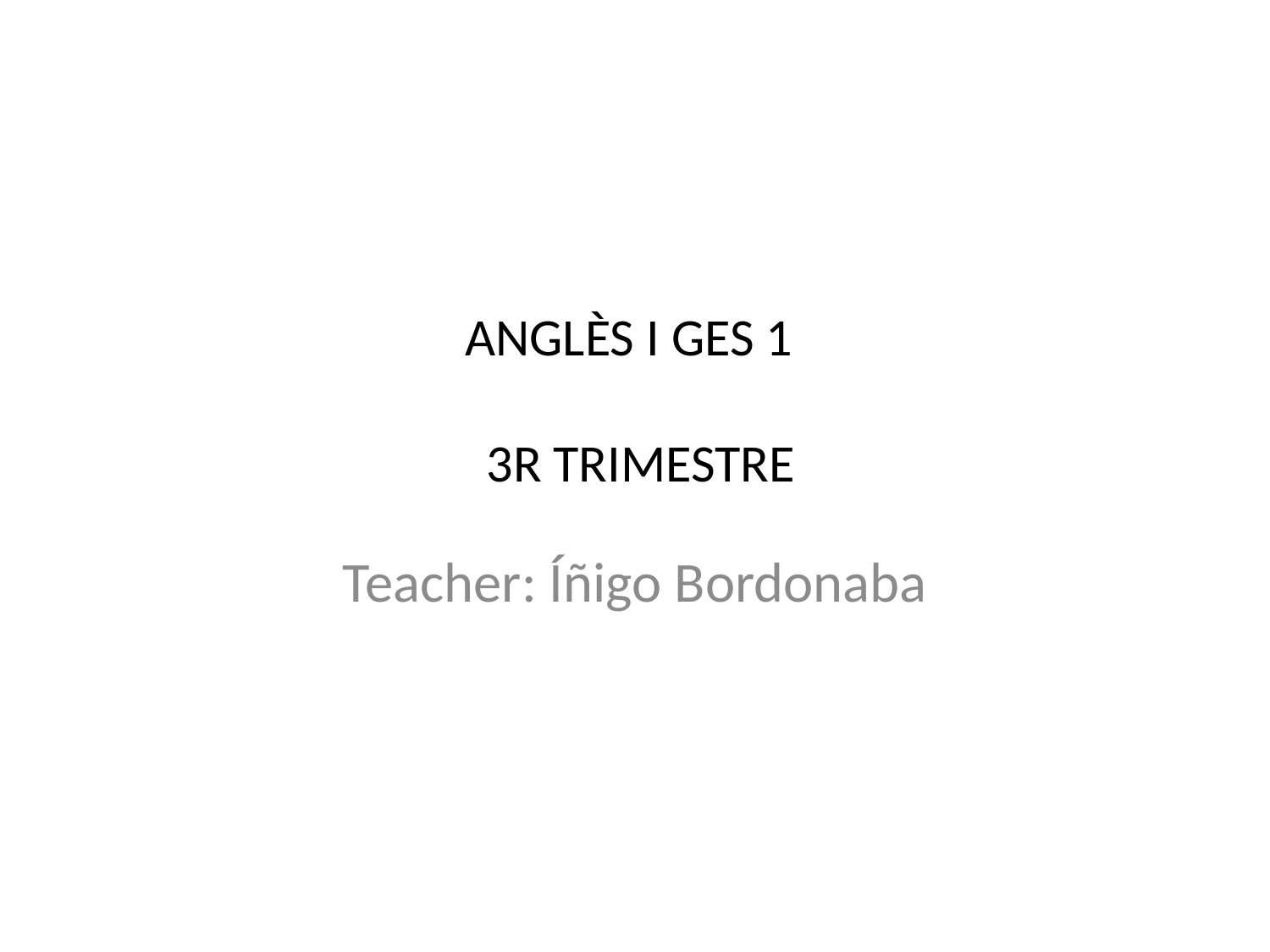

# ANGLÈS I GES 1 3R TRIMESTRE
Teacher: Íñigo Bordonaba